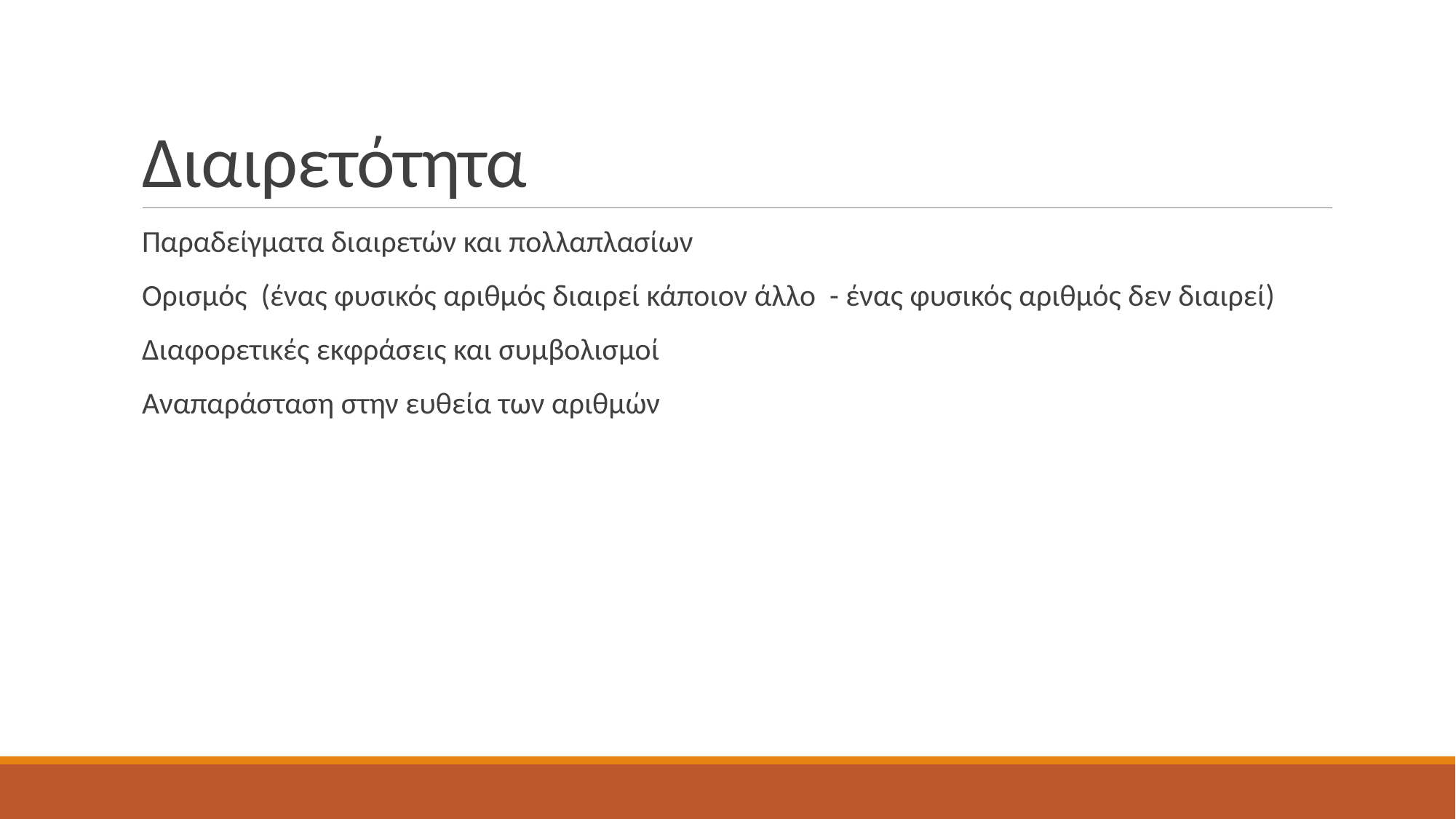

# Διαιρετότητα
Παραδείγματα διαιρετών και πολλαπλασίων
Ορισμός  (ένας φυσικός αριθμός διαιρεί κάποιον άλλο  - ένας φυσικός αριθμός δεν διαιρεί)
Διαφορετικές εκφράσεις και συμβολισμοί
Αναπαράσταση στην ευθεία των αριθμών